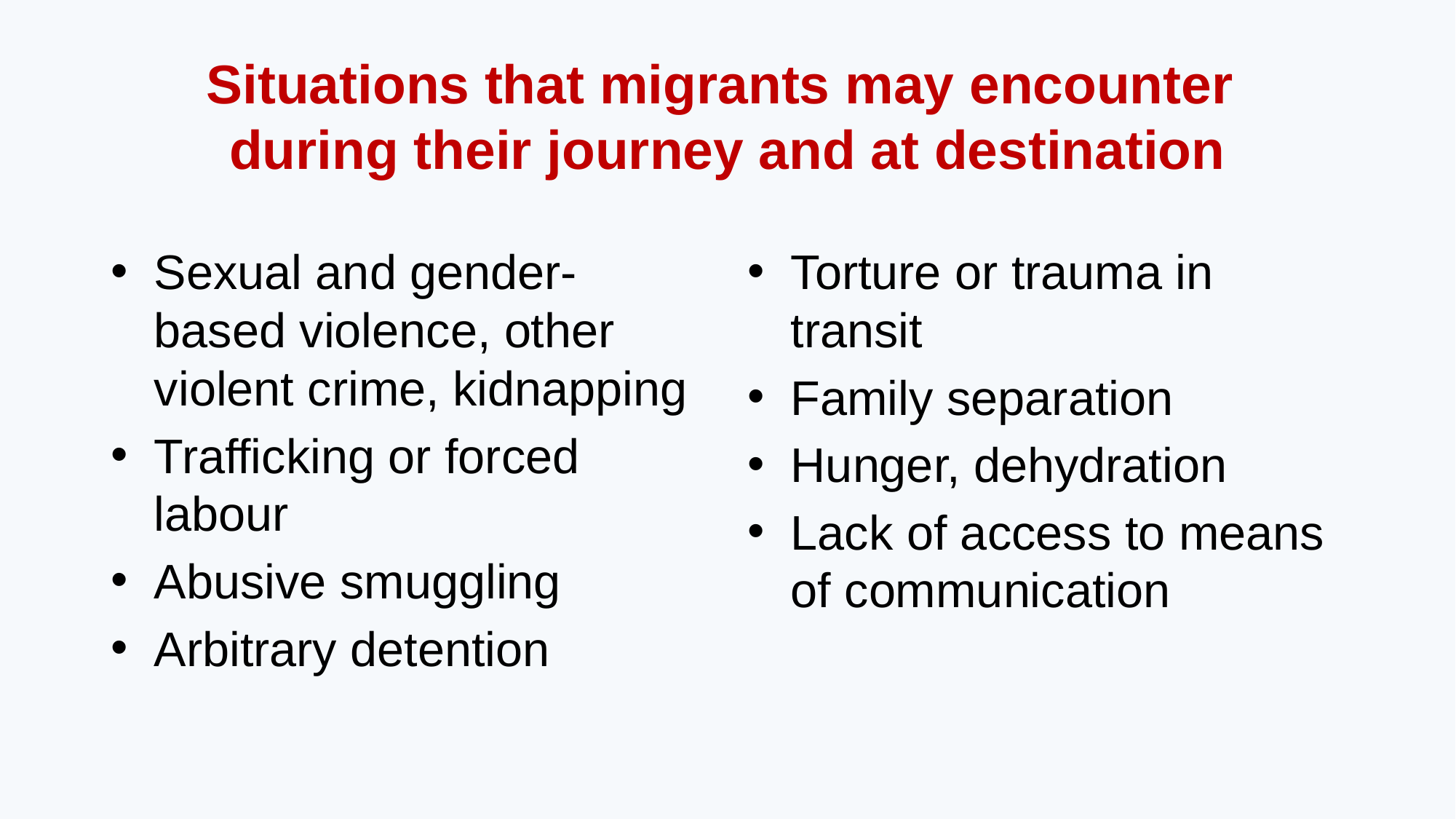

# Situations that migrants may encounter during their journey and at destination
Sexual and gender-based violence, other violent crime, kidnapping
Trafficking or forced labour
Abusive smuggling
Arbitrary detention
Torture or trauma in transit
Family separation
Hunger, dehydration
Lack of access to means of communication